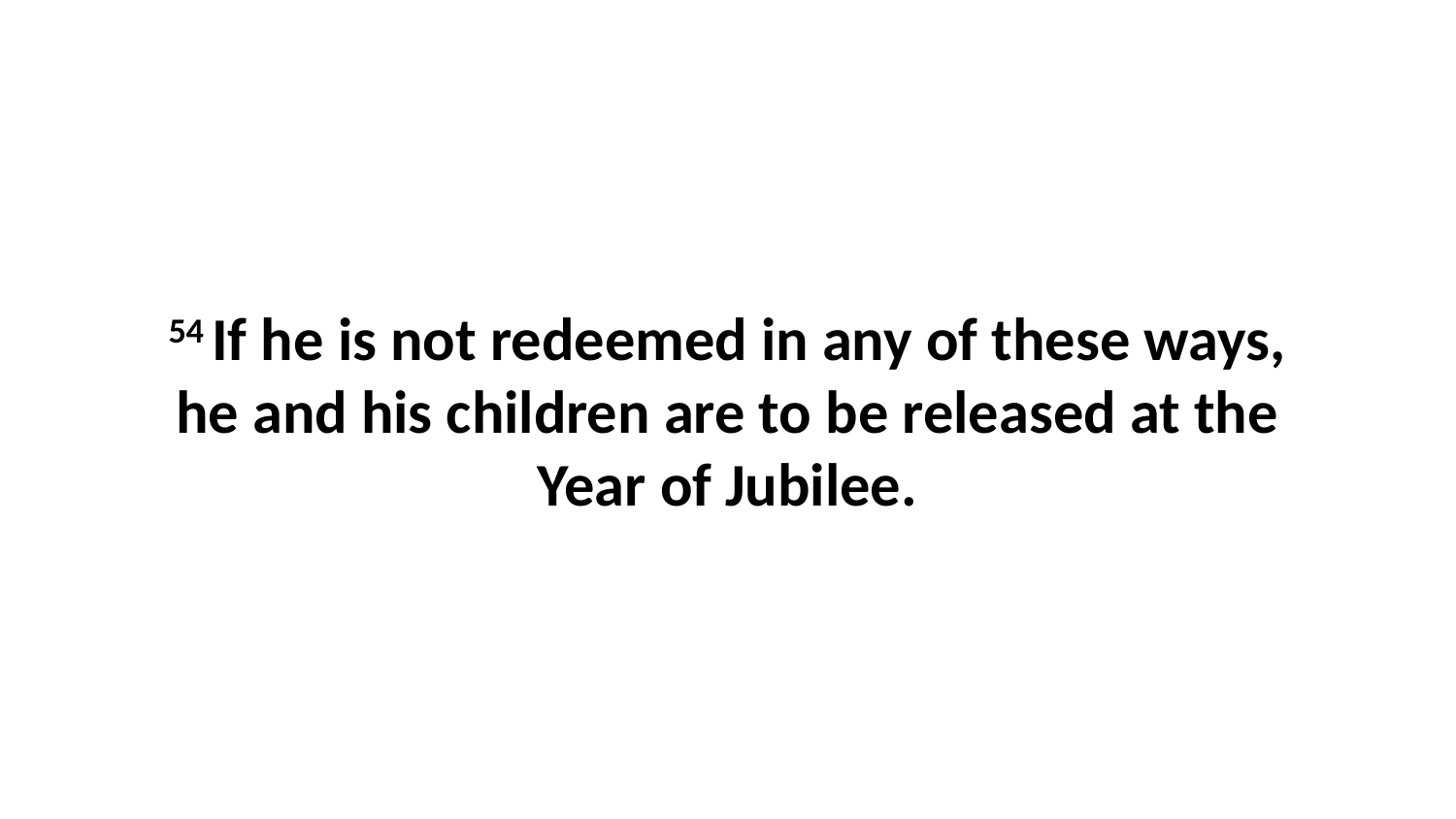

54 If he is not redeemed in any of these ways, he and his children are to be released at the Year of Jubilee.